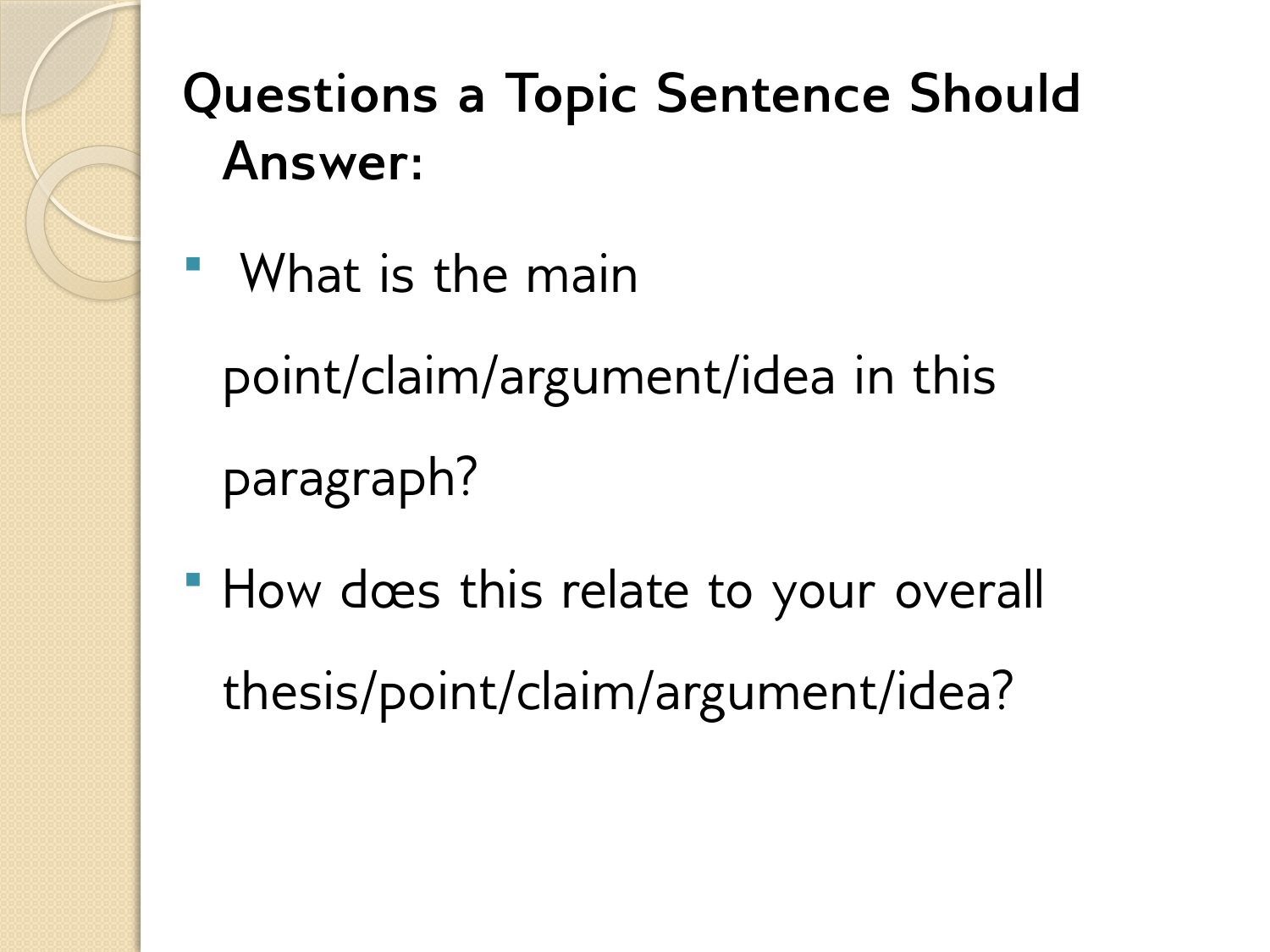

Questions a Topic Sentence Should Answer:
 What is the main point/claim/argument/idea in this paragraph?
How does this relate to your overall thesis/point/claim/argument/idea?